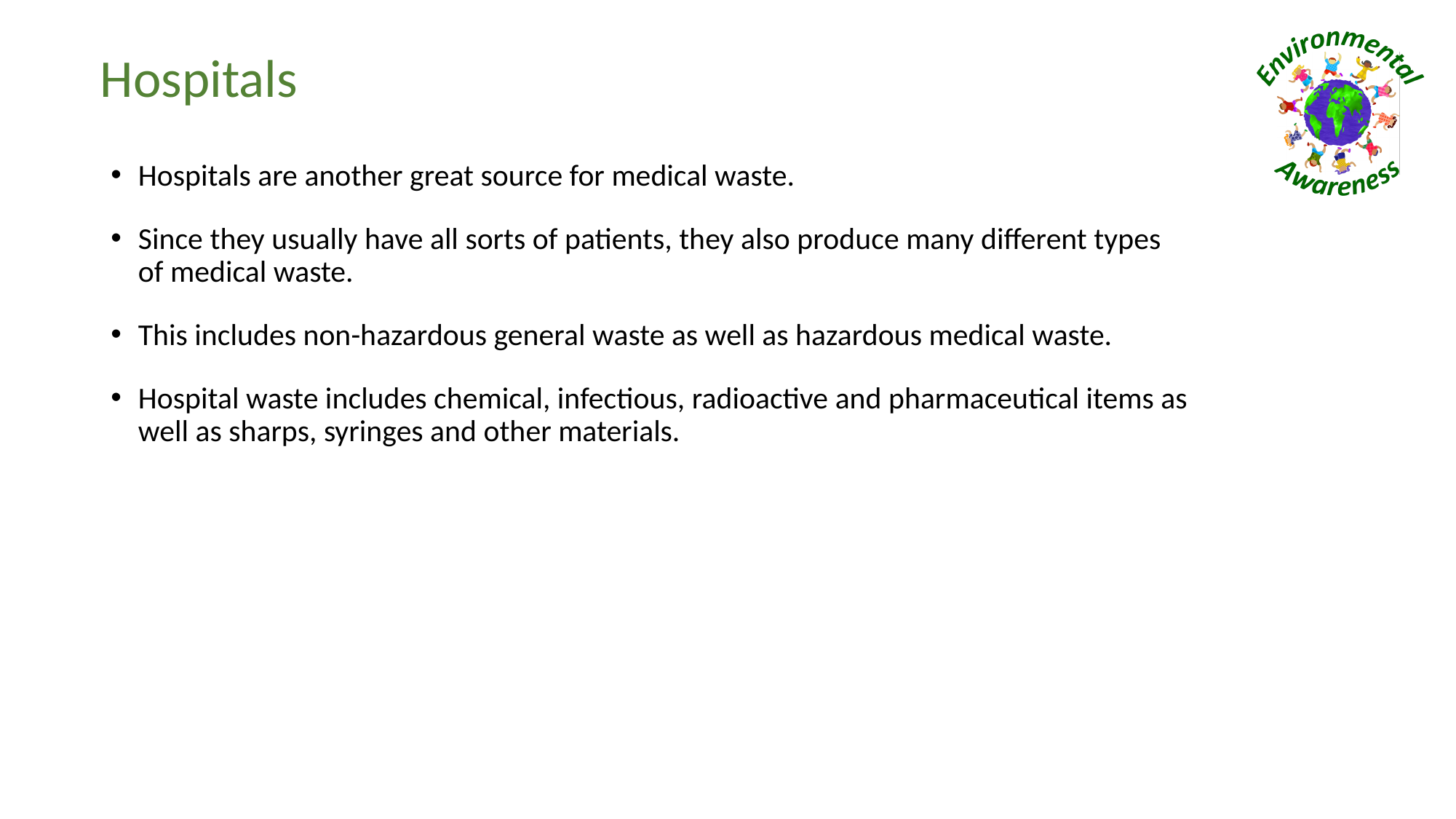

# Hospitals
Hospitals are another great source for medical waste.
Since they usually have all sorts of patients, they also produce many different types of medical waste.
This includes non-hazardous general waste as well as hazardous medical waste.
Hospital waste includes chemical, infectious, radioactive and pharmaceutical items as well as sharps, syringes and other materials.